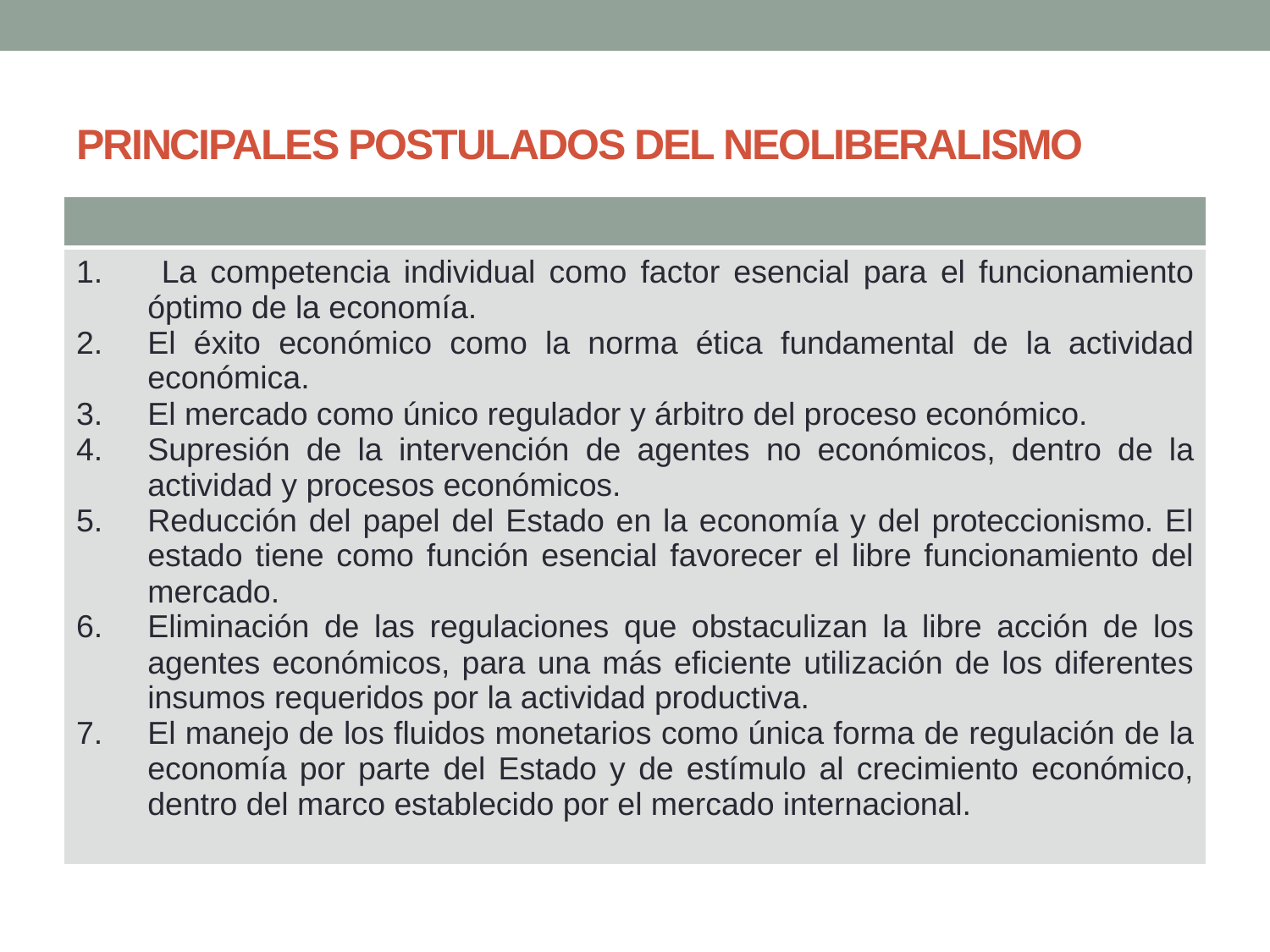

# PRINCIPALES POSTULADOS DEL NEOLIBERALISMO
|  |
| --- |
| La competencia individual como factor esencial para el funcionamiento óptimo de la economía. El éxito económico como la norma ética fundamental de la actividad económica. El mercado como único regulador y árbitro del proceso económico. Supresión de la intervención de agentes no económicos, dentro de la actividad y procesos económicos. Reducción del papel del Estado en la economía y del proteccionismo. El estado tiene como función esencial favorecer el libre funcionamiento del mercado. Eliminación de las regulaciones que obstaculizan la libre acción de los agentes económicos, para una más eficiente utilización de los diferentes insumos requeridos por la actividad productiva. El manejo de los fluidos monetarios como única forma de regulación de la economía por parte del Estado y de estímulo al crecimiento económico, dentro del marco establecido por el mercado internacional. |